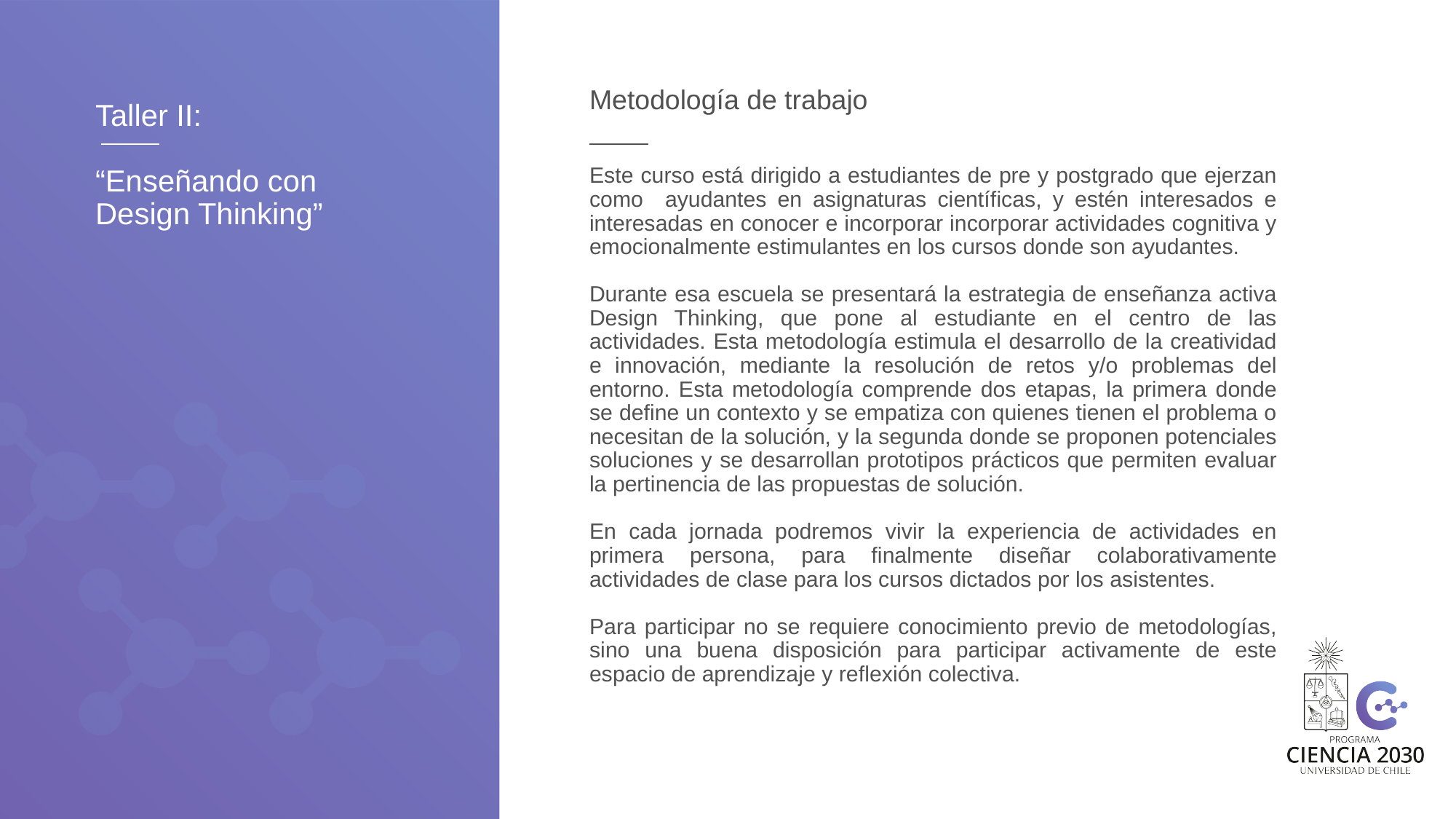

Metodología de trabajo
# Taller II: “Enseñando con Design Thinking”
Este curso está dirigido a estudiantes de pre y postgrado que ejerzan como  ayudantes en asignaturas científicas, y estén interesados e interesadas en conocer e incorporar incorporar actividades cognitiva y emocionalmente estimulantes en los cursos donde son ayudantes.

Durante esa escuela se presentará la estrategia de enseñanza activa Design Thinking, que pone al estudiante en el centro de las actividades. Esta metodología estimula el desarrollo de la creatividad e innovación, mediante la resolución de retos y/o problemas del entorno. Esta metodología comprende dos etapas, la primera donde se define un contexto y se empatiza con quienes tienen el problema o necesitan de la solución, y la segunda donde se proponen potenciales soluciones y se desarrollan prototipos prácticos que permiten evaluar la pertinencia de las propuestas de solución.

En cada jornada podremos vivir la experiencia de actividades en primera persona, para finalmente diseñar colaborativamente actividades de clase para los cursos dictados por los asistentes.

Para participar no se requiere conocimiento previo de metodologías, sino una buena disposición para participar activamente de este espacio de aprendizaje y reflexión colectiva.